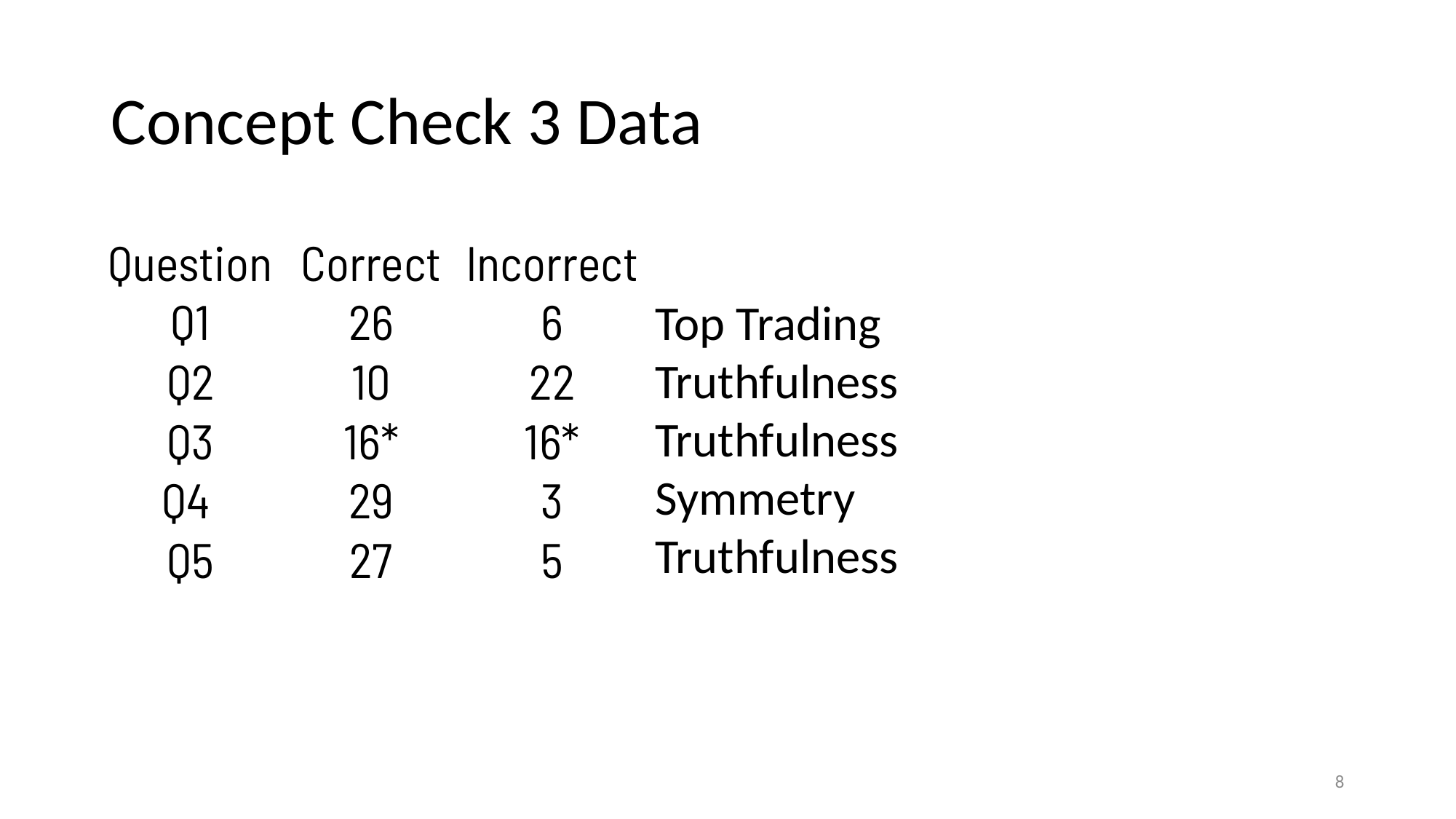

# Concept Check 3 Data
| Question | Correct | Incorrect |
| --- | --- | --- |
| Q1 | 26 | 6 |
| Q2 | 10 | 22 |
| Q3 | 16\* | 16\* |
| Q4 | 29 | 3 |
| Q5 | 27 | 5 |
Top Trading
Truthfulness
Truthfulness
Symmetry
Truthfulness
8